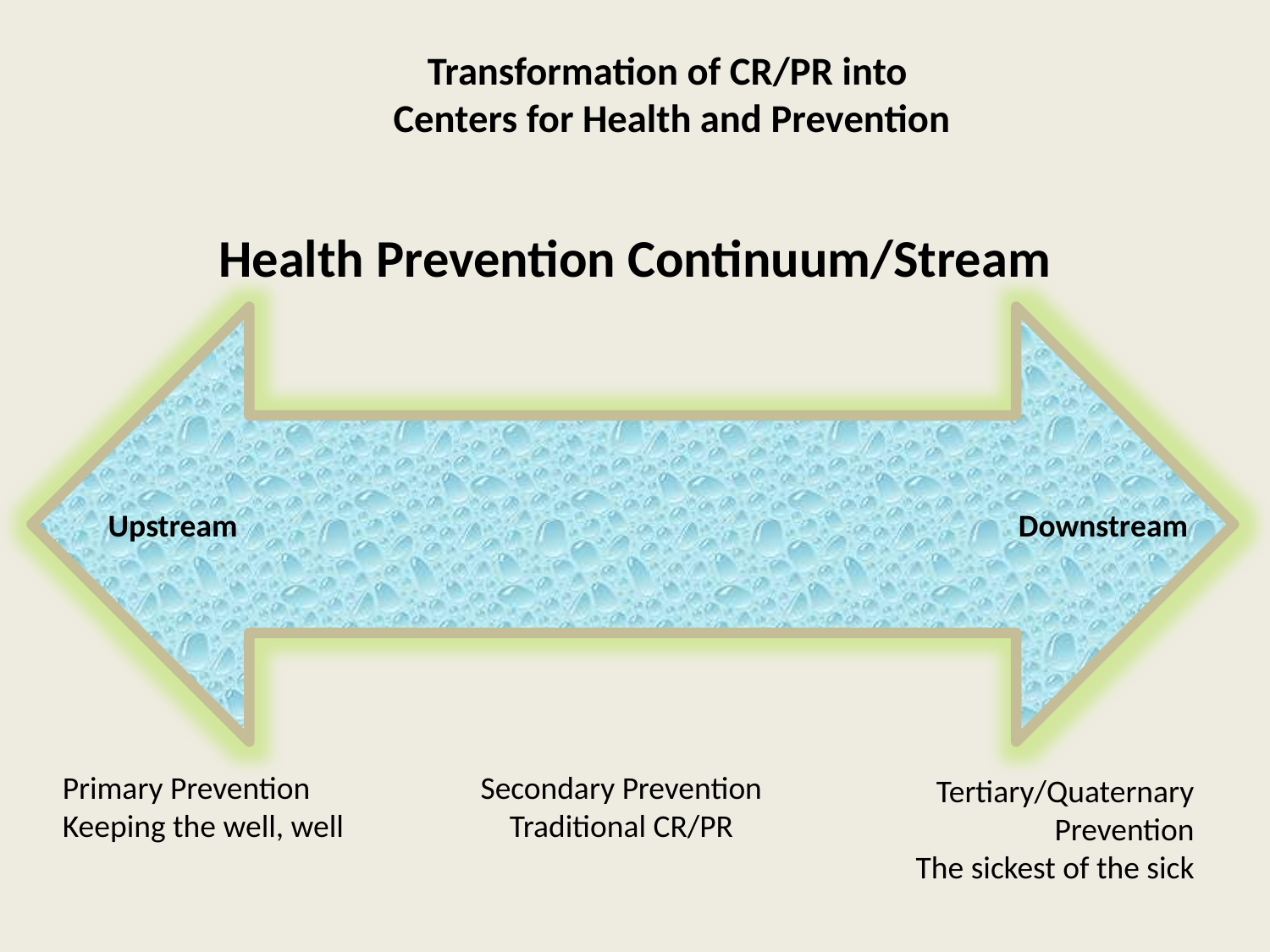

# Transformation of CR/PR into Centers for Health and Prevention

Health Prevention Continuum/Stream

Upstream
Downstream
Primary Prevention
Keeping the well, well
Secondary Prevention
Traditional CR/PR
Tertiary/Quaternary Prevention
The sickest of the sick